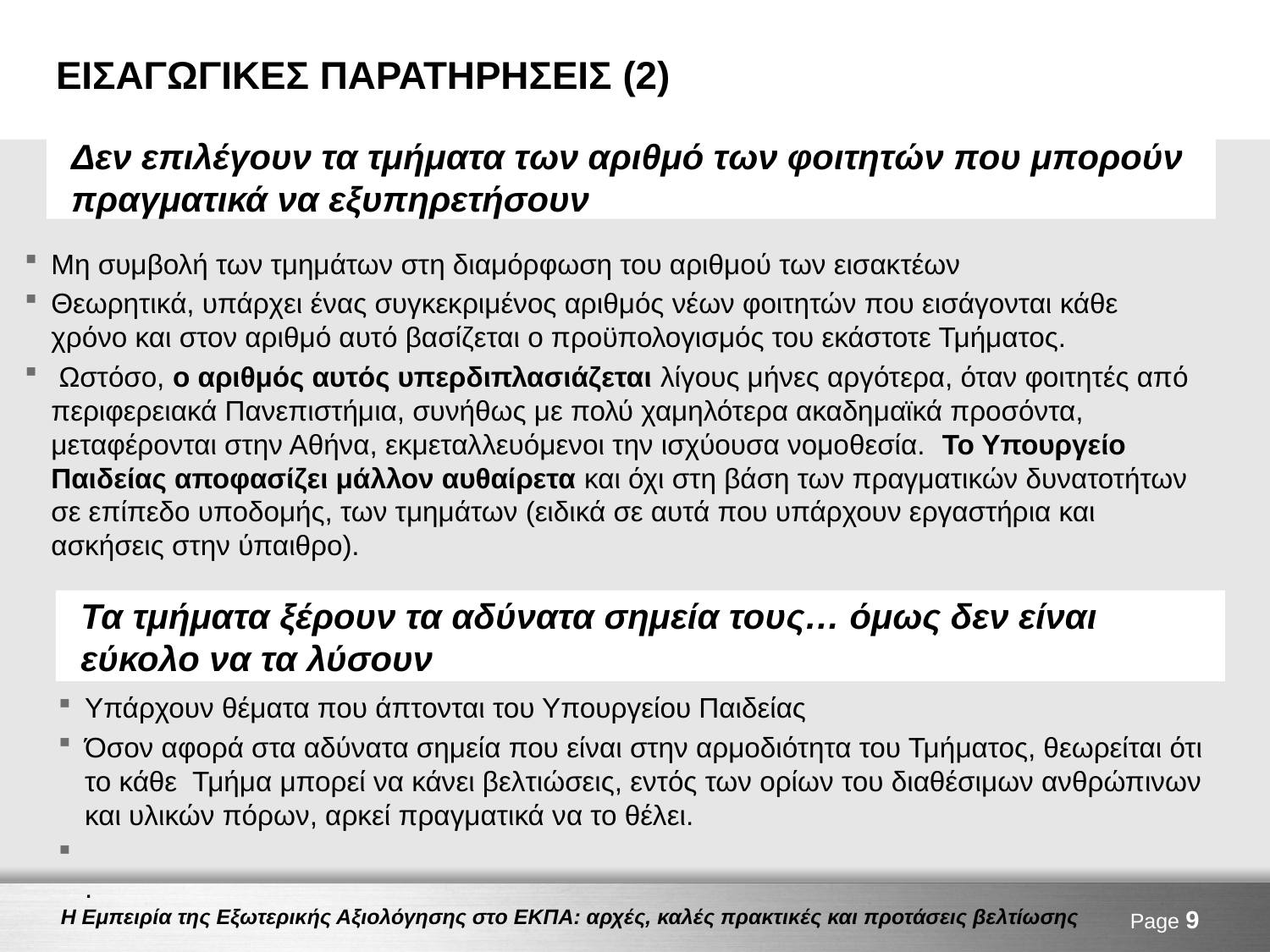

# ΕΙΣΑΓΩΓΙΚΕΣ ΠΑΡΑΤΗΡΗΣΕΙΣ (2)
Δεν επιλέγουν τα τμήματα των αριθμό των φοιτητών που μπορούν πραγματικά να εξυπηρετήσουν
Μη συμβολή των τμημάτων στη διαμόρφωση του αριθμού των εισακτέων
Θεωρητικά, υπάρχει ένας συγκεκριμένος αριθμός νέων φοιτητών που εισάγονται κάθε χρόνο και στον αριθμό αυτό βασίζεται ο προϋπολογισμός του εκάστοτε Τμήματος.
 Ωστόσο, ο αριθμός αυτός υπερδιπλασιάζεται λίγους μήνες αργότερα, όταν φοιτητές από περιφερειακά Πανεπιστήμια, συνήθως με πολύ χαμηλότερα ακαδημαϊκά προσόντα, μεταφέρονται στην Αθήνα, εκμεταλλευόμενοι την ισχύουσα νομοθεσία.  Το Υπουργείο Παιδείας αποφασίζει μάλλον αυθαίρετα και όχι στη βάση των πραγματικών δυνατοτήτων σε επίπεδο υποδομής, των τμημάτων (ειδικά σε αυτά που υπάρχουν εργαστήρια και ασκήσεις στην ύπαιθρο).

Τα τμήματα ξέρουν τα αδύνατα σημεία τους… όμως δεν είναι εύκολο να τα λύσουν
Υπάρχουν θέματα που άπτονται του Υπουργείου Παιδείας
Όσον αφορά στα αδύνατα σημεία που είναι στην αρμοδιότητα του Τμήματος, θεωρείται ότι το κάθε  Τμήμα μπορεί να κάνει βελτιώσεις, εντός των ορίων του διαθέσιμων ανθρώπινων και υλικών πόρων, αρκεί πραγματικά να το θέλει.
.

Page 9